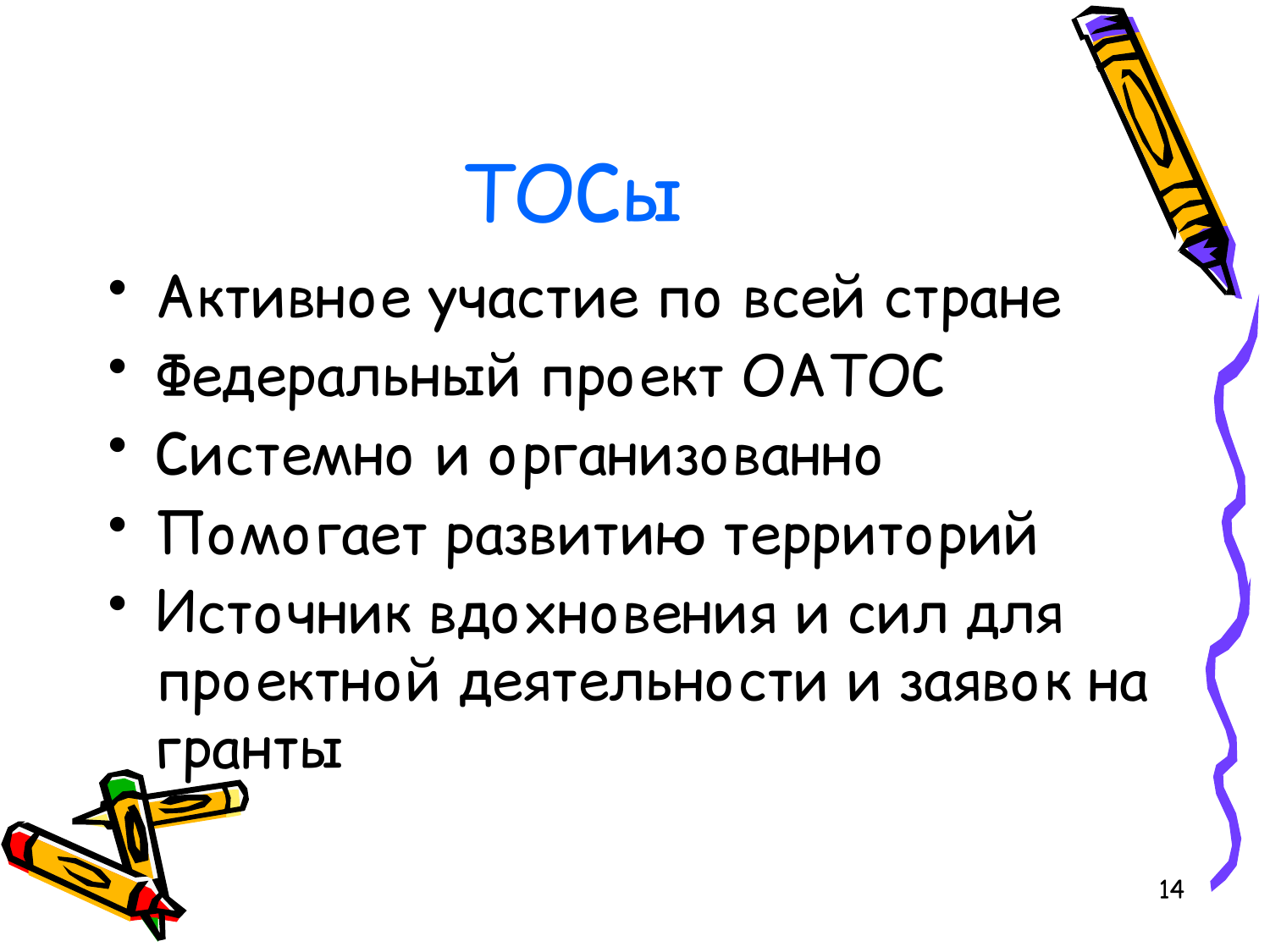

# ТОСы
Активное участие по всей стране
Федеральный проект ОАТОС
Системно и организованно
Помогает развитию территорий
Источник вдохновения и сил для проектной деятельности и заявок на гранты
14